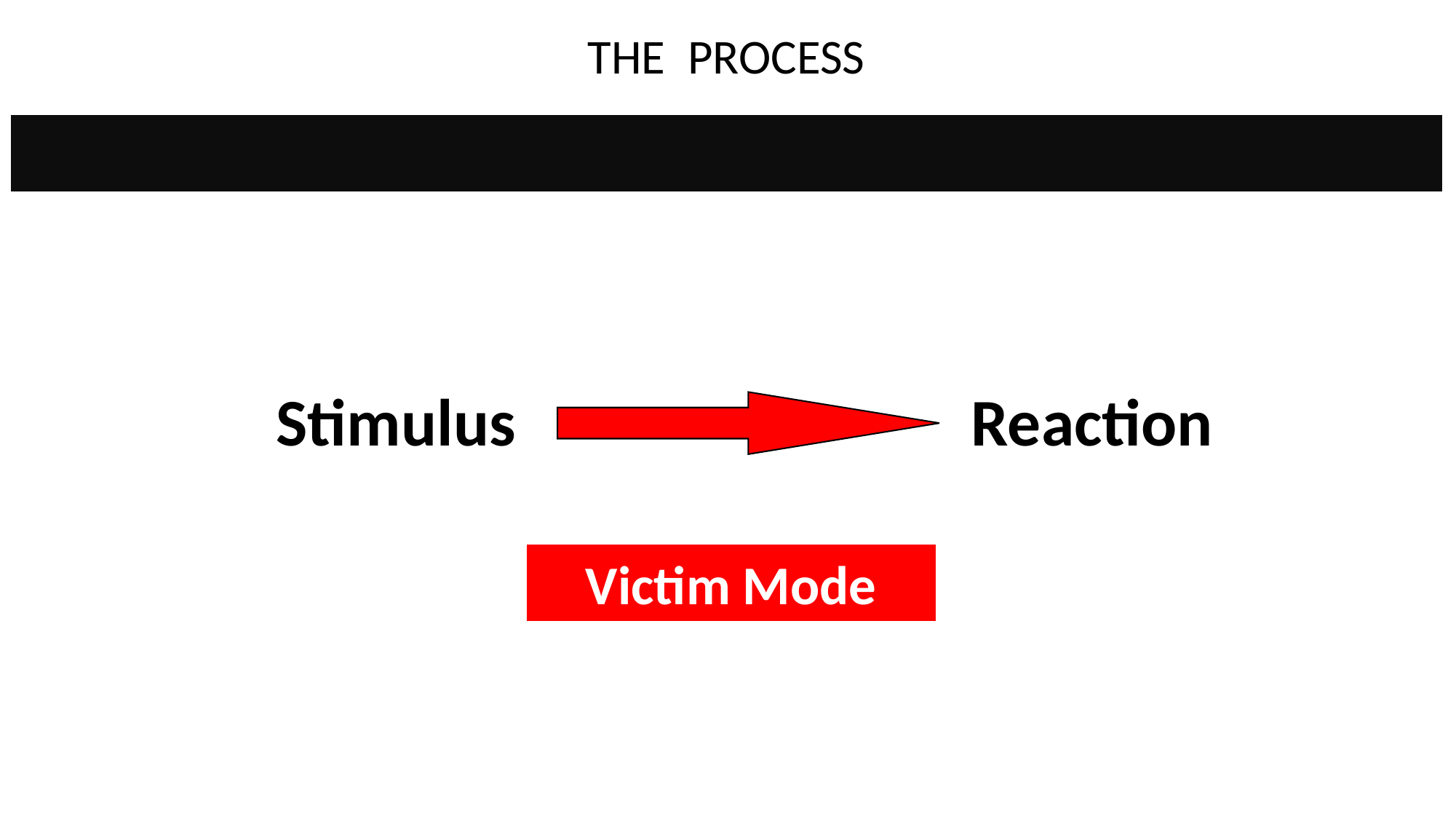

# THE  PROCESS

Stimulus
Reaction

Victim Mode